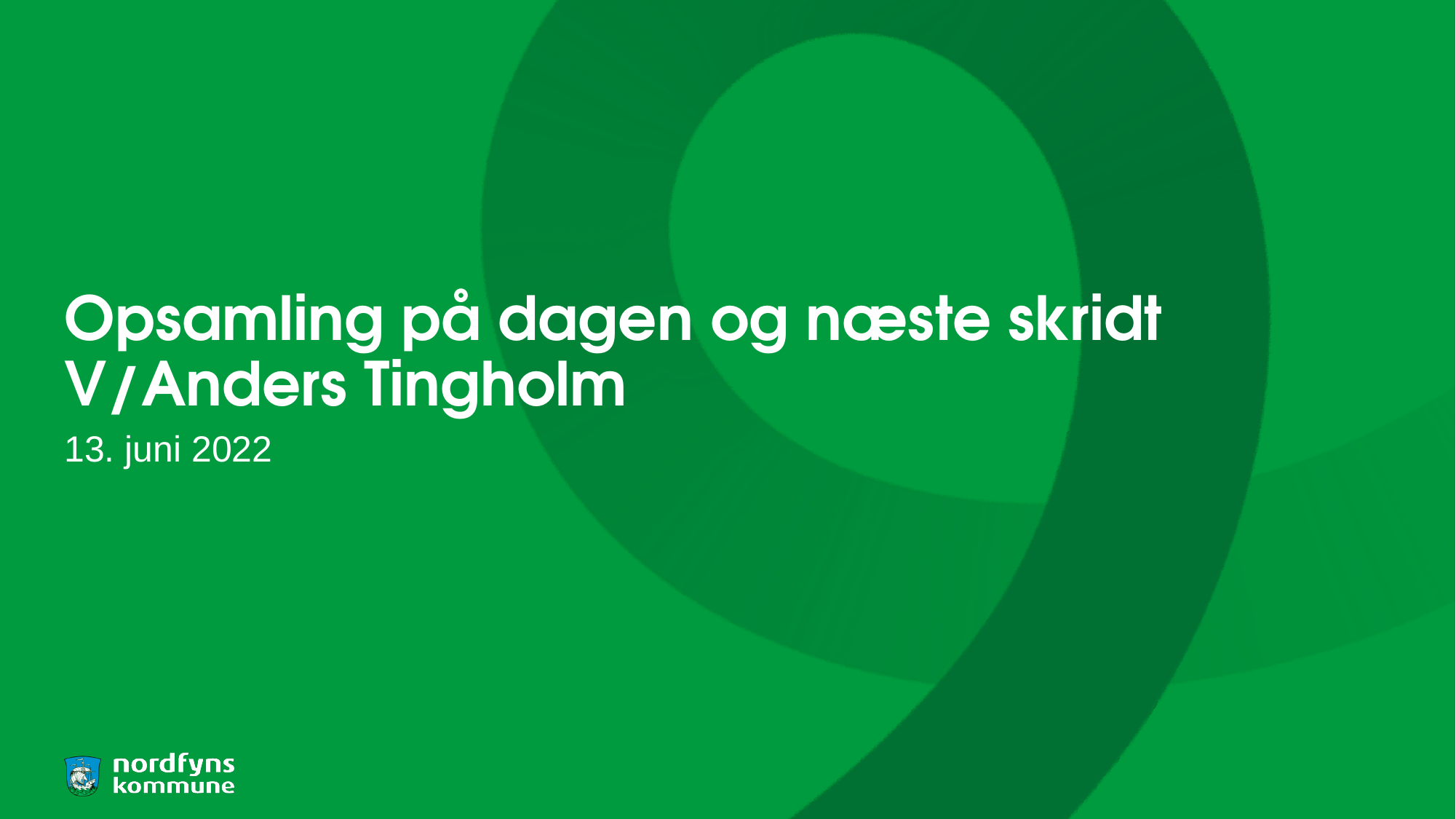

# Opsamling på dagen og næste skridt V/Anders Tingholm
13. juni 2022

18